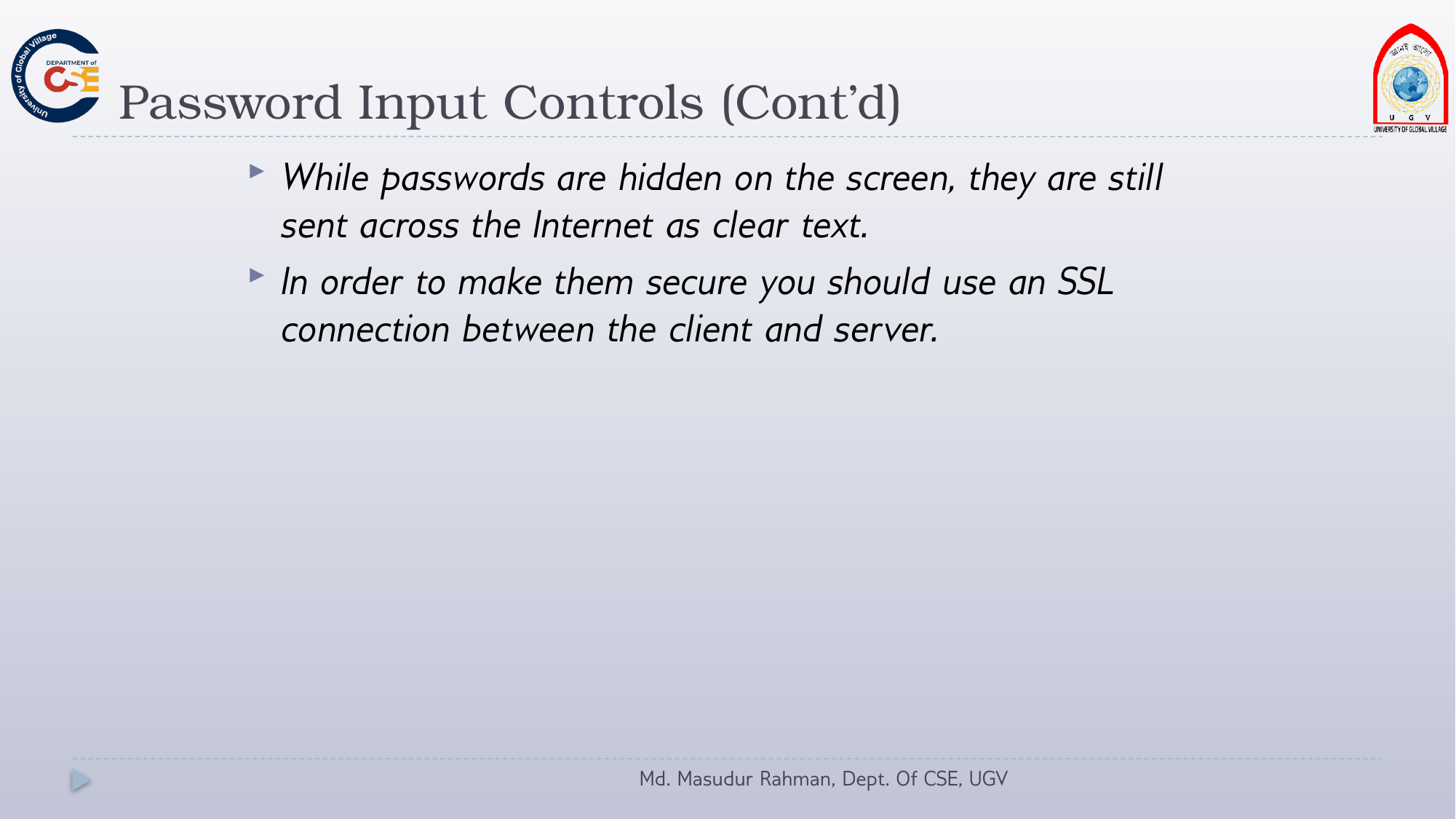

# Password Input Controls (Cont’d)
While passwords are hidden on the screen, they are still sent across the Internet as clear text.
In order to make them secure you should use an SSL connection between the client and server.
Md. Masudur Rahman, Dept. Of CSE, UGV